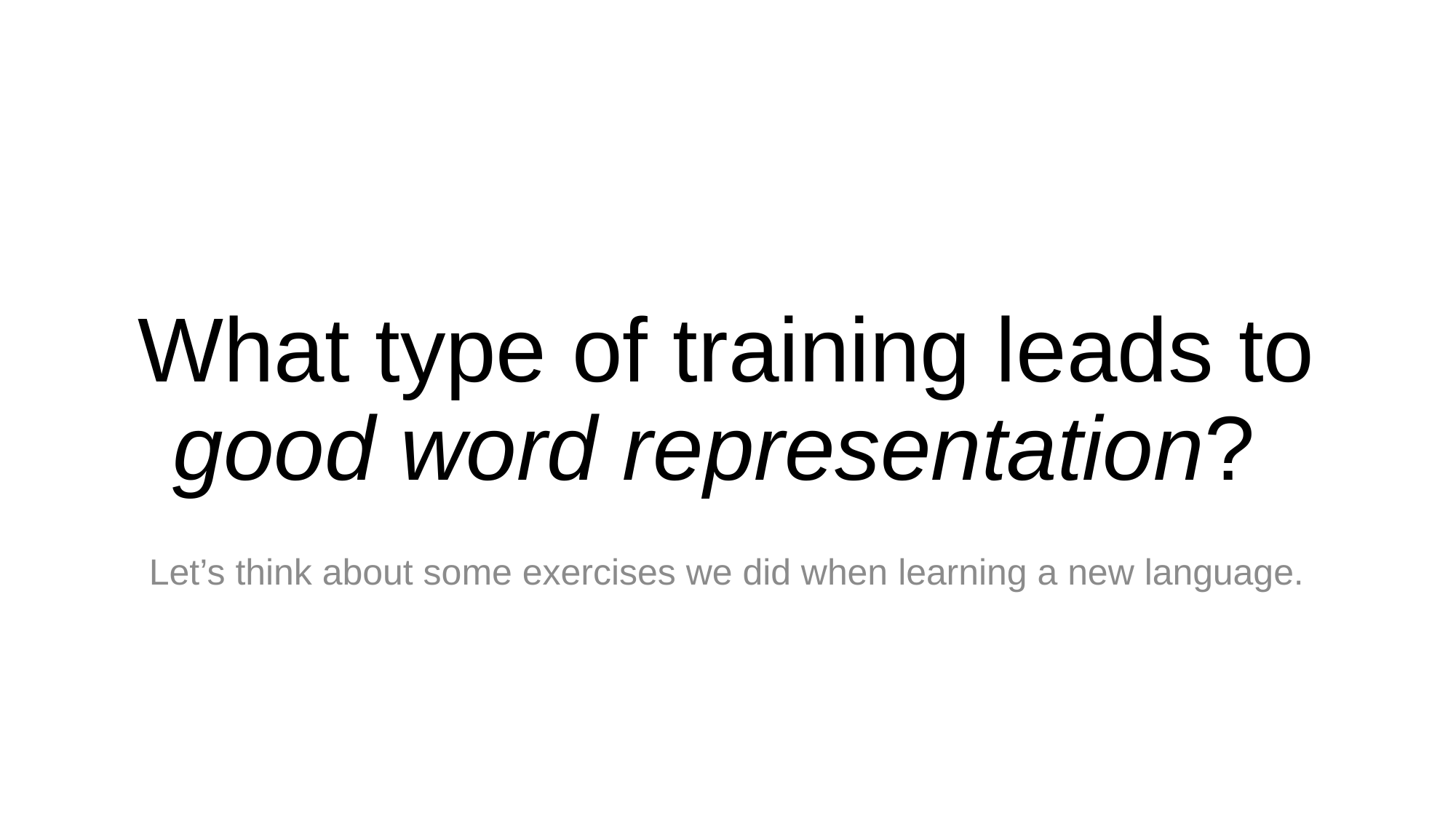

# What type of training leads to good word representation?
Let’s think about some exercises we did when learning a new language.